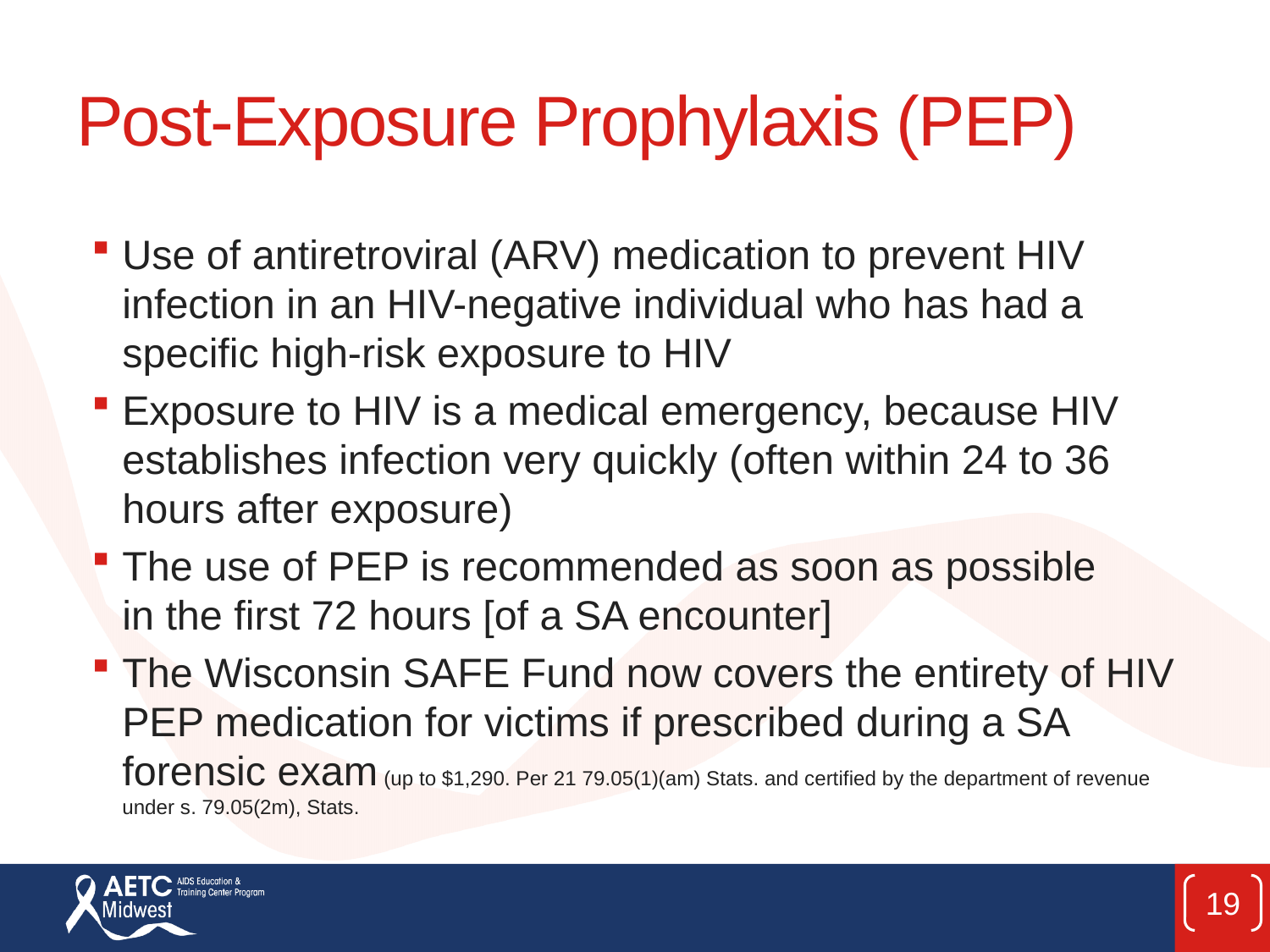

# Post-Exposure Prophylaxis (PEP)
Use of antiretroviral (ARV) medication to prevent HIV infection in an HIV-negative individual who has had a specific high-risk exposure to HIV
Exposure to HIV is a medical emergency, because HIV establishes infection very quickly (often within 24 to 36 hours after exposure)
The use of PEP is recommended as soon as possible in the first 72 hours [of a SA encounter]
The Wisconsin SAFE Fund now covers the entirety of HIV PEP medication for victims if prescribed during a SA forensic exam (up to $1,290. Per 21 79.05(1)(am) Stats. and certified by the department of revenue under s. 79.05(2m), Stats.
19